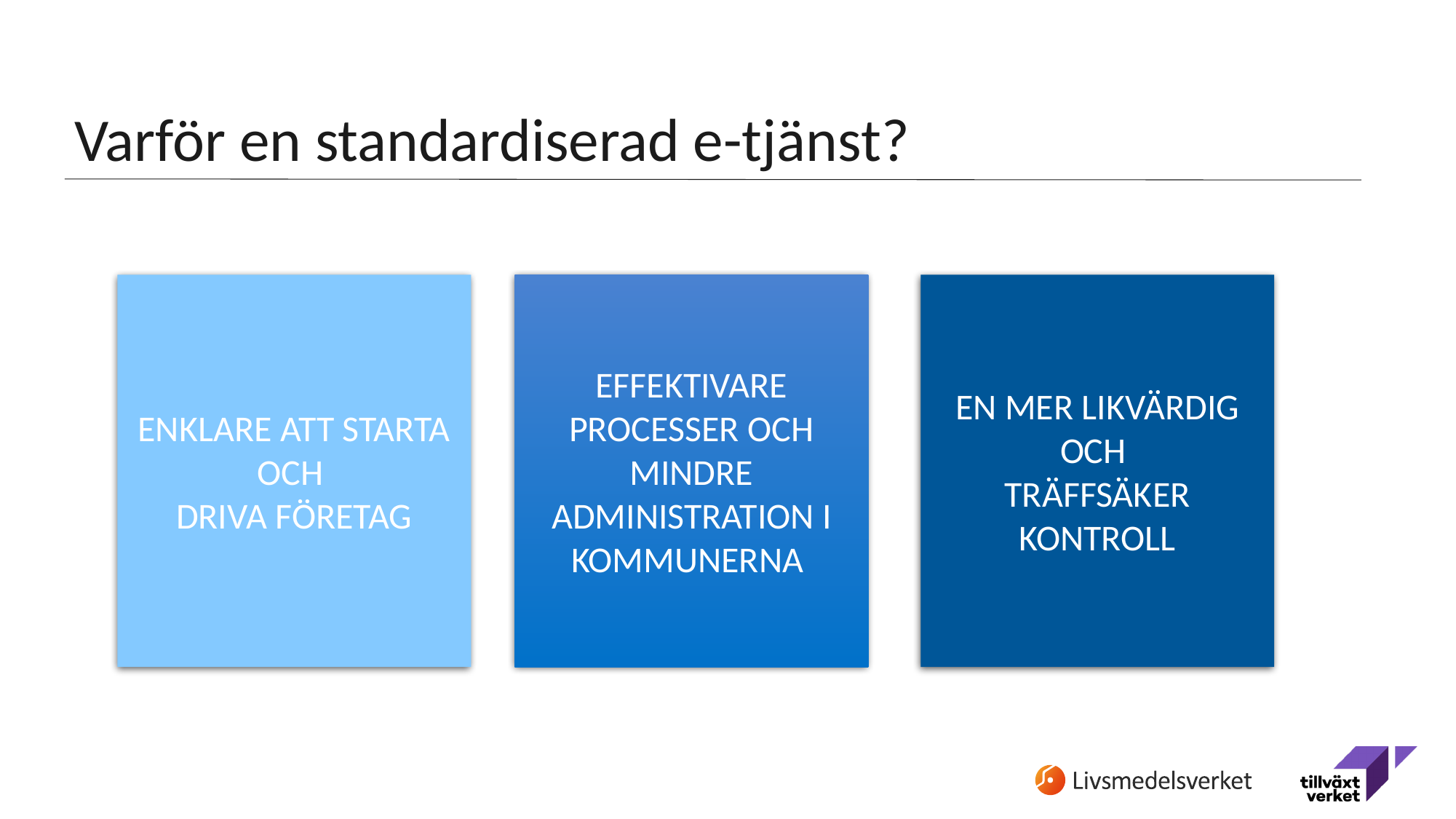

# Varför en standardiserad e-tjänst?
EFFEKTIVARE PROCESSER OCH MINDRE ADMINISTRATION I KOMMUNERNA
ENKLARE ATT STARTA OCH
DRIVA FÖRETAG
EN MER LIKVÄRDIG OCH
TRÄFFSÄKER KONTROLL